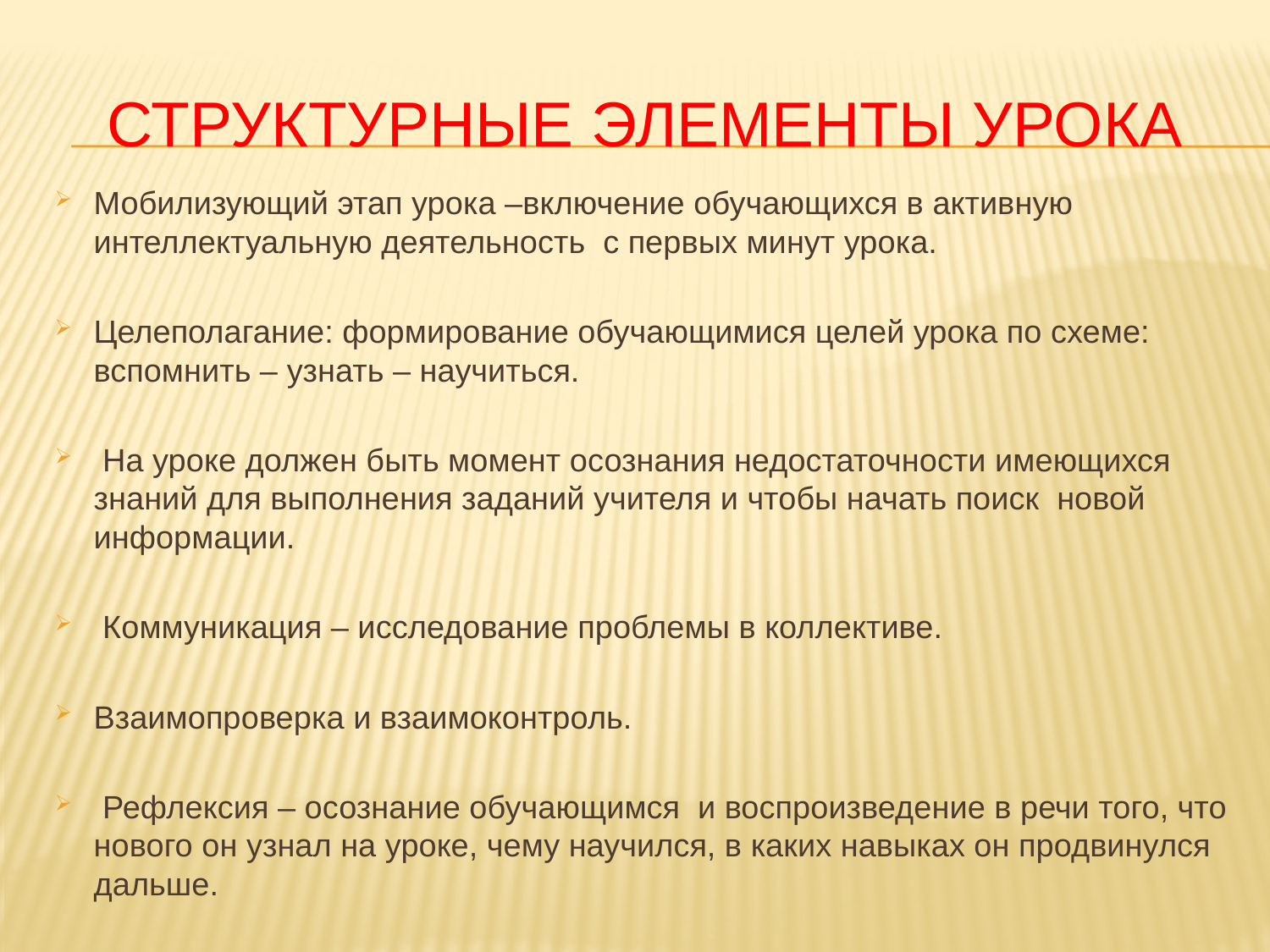

# Структурные элементы урока
Мобилизующий этап урока –включение обучающихся в активную интеллектуальную деятельность  с первых минут урока.

Целеполагание: формирование обучающимися целей урока по схеме: вспомнить – узнать – научиться.

 На уроке должен быть момент осознания недостаточности имеющихся знаний для выполнения заданий учителя и чтобы начать поиск  новой информации.

 Коммуникация – исследование проблемы в коллективе.

Взаимопроверка и взаимоконтроль.

 Рефлексия – осознание обучающимся  и воспроизведение в речи того, что нового он узнал на уроке, чему научился, в каких навыках он продвинулся дальше.